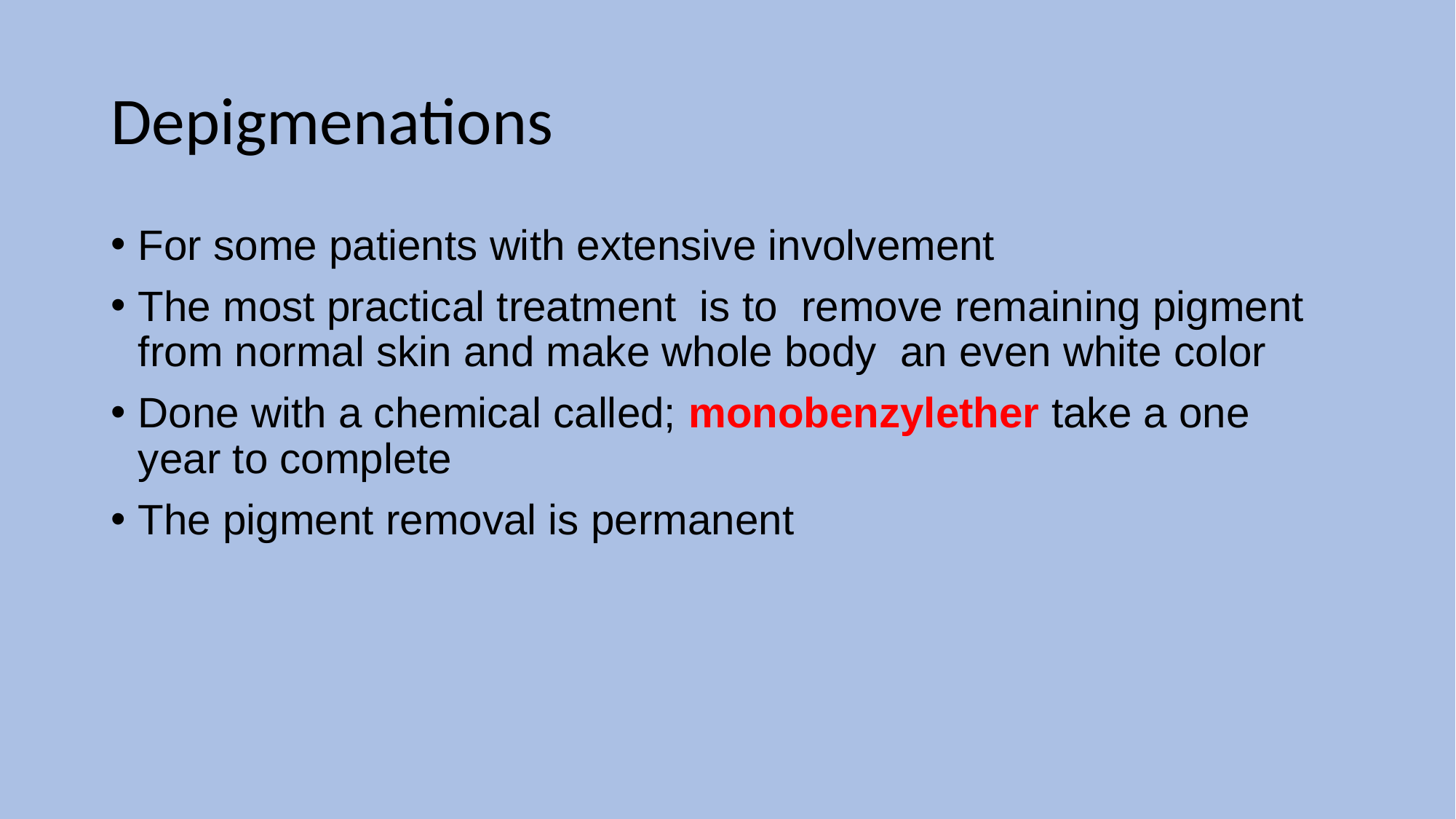

# Depigmenations
For some patients with extensive involvement
The most practical treatment  is to  remove remaining pigment from normal skin and make whole body  an even white color
Done with a chemical called; monobenzylether take a one year to complete
The pigment removal is permanent